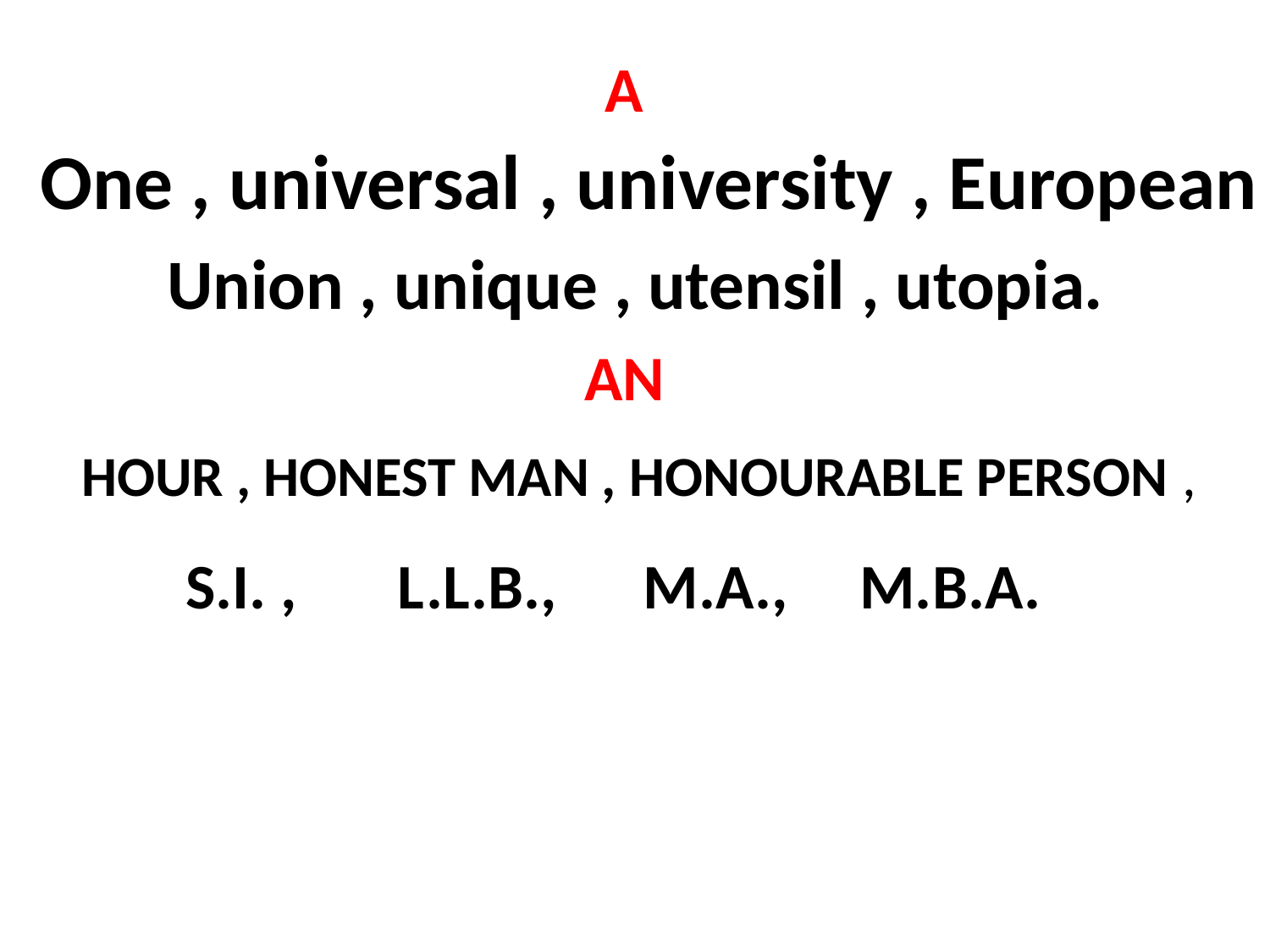

A
One , universal , university , European
Union , unique , utensil , utopia.
AN
HOUR , HONEST MAN , HONOURABLE PERSON ,
S.I. ,       L.L.B.,      M.A.,     M.B.A.